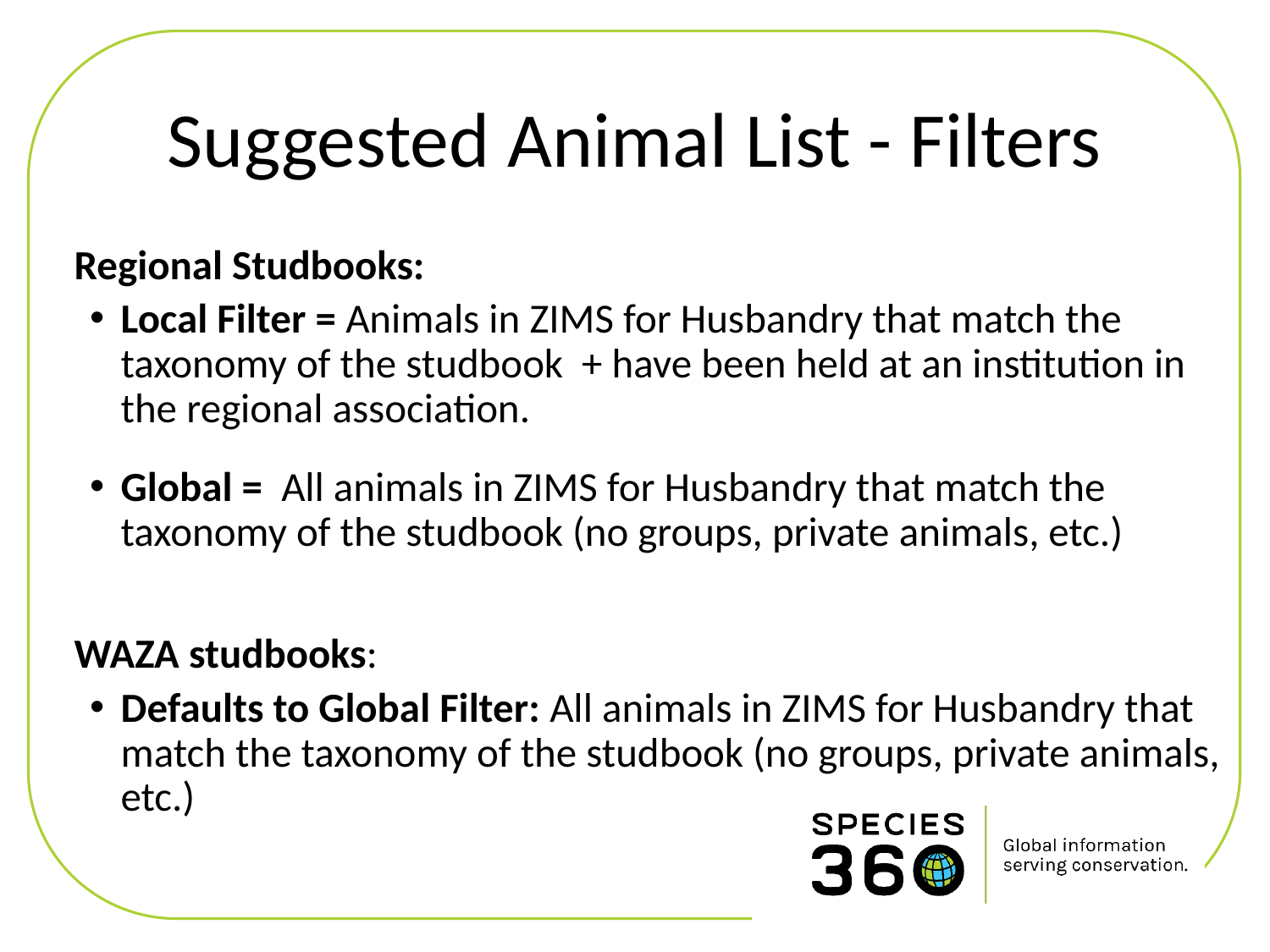

# Suggested Animal List - Filters
Regional Studbooks:
Local Filter = Animals in ZIMS for Husbandry that match the taxonomy of the studbook  + have been held at an institution in the regional association.

Global =  All animals in ZIMS for Husbandry that match the taxonomy of the studbook (no groups, private animals, etc.)

WAZA studbooks:
Defaults to Global Filter: All animals in ZIMS for Husbandry that match the taxonomy of the studbook (no groups, private animals, etc.)